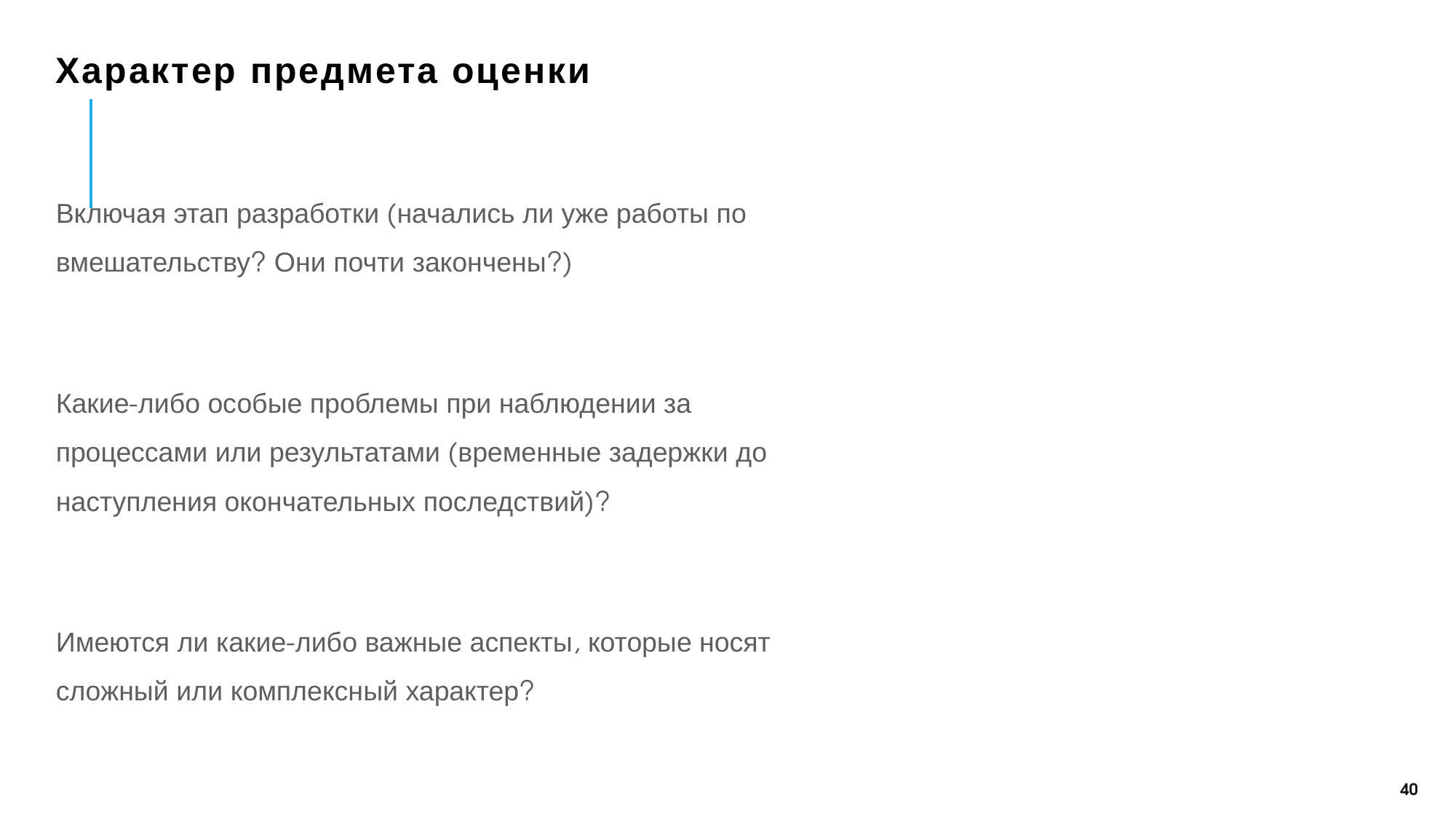

Характер предмета оценки

Включая этап разработки (начались ли уже работы по вмешательству? Они почти закончены?)

Какие-либо особые проблемы при наблюдении за процессами или результатами (временные задержки до наступления окончательных последствий)?

Имеются ли какие-либо важные аспекты, которые носят сложный или комплексный характер?

40